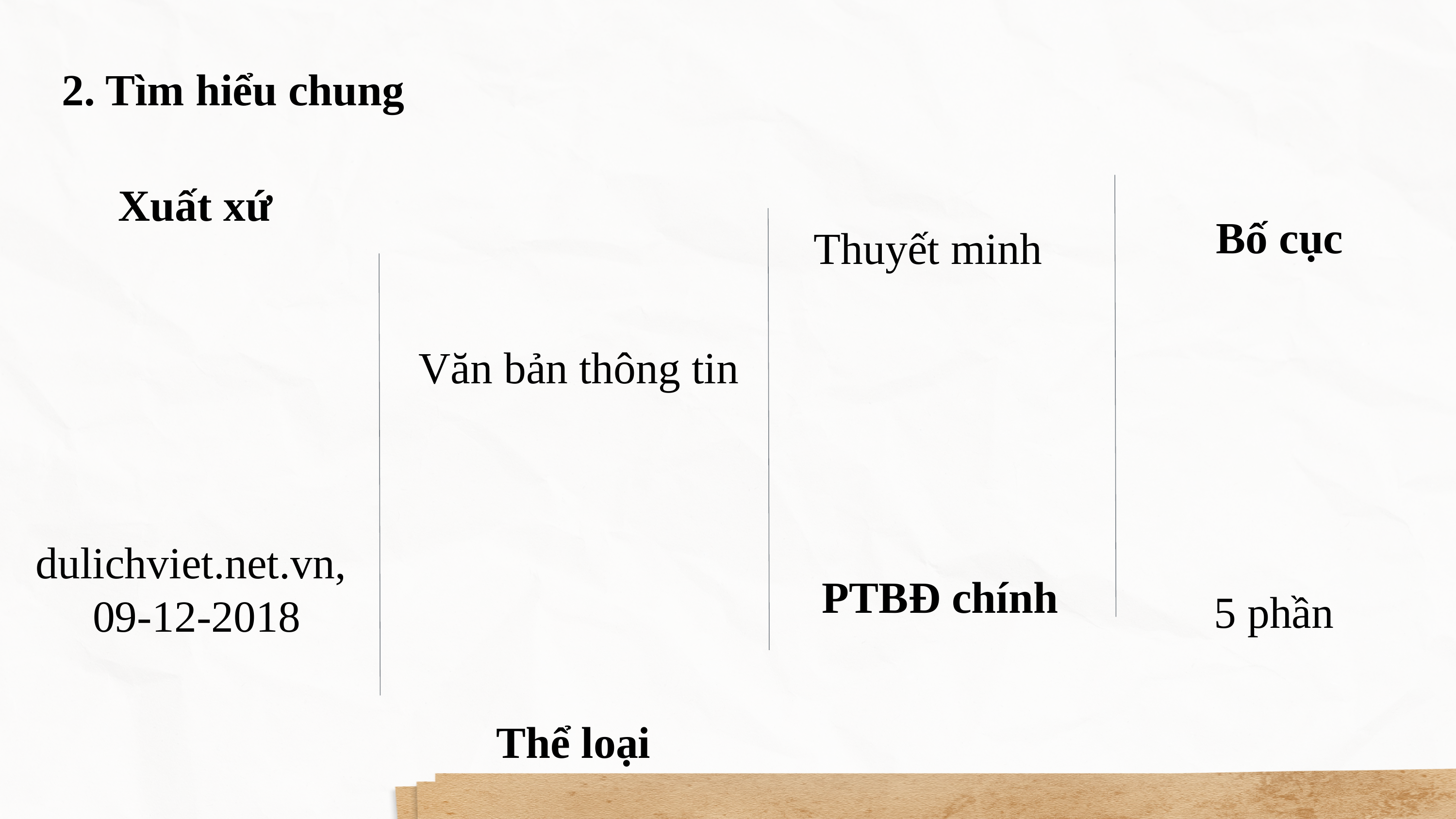

2. Tìm hiểu chung
Xuất xứ

Bố cục

Thuyết minh

Văn bản thông tin

dulichviet.net.vn,
09-12-2018
PTBĐ chính
5 phần
Thể loại